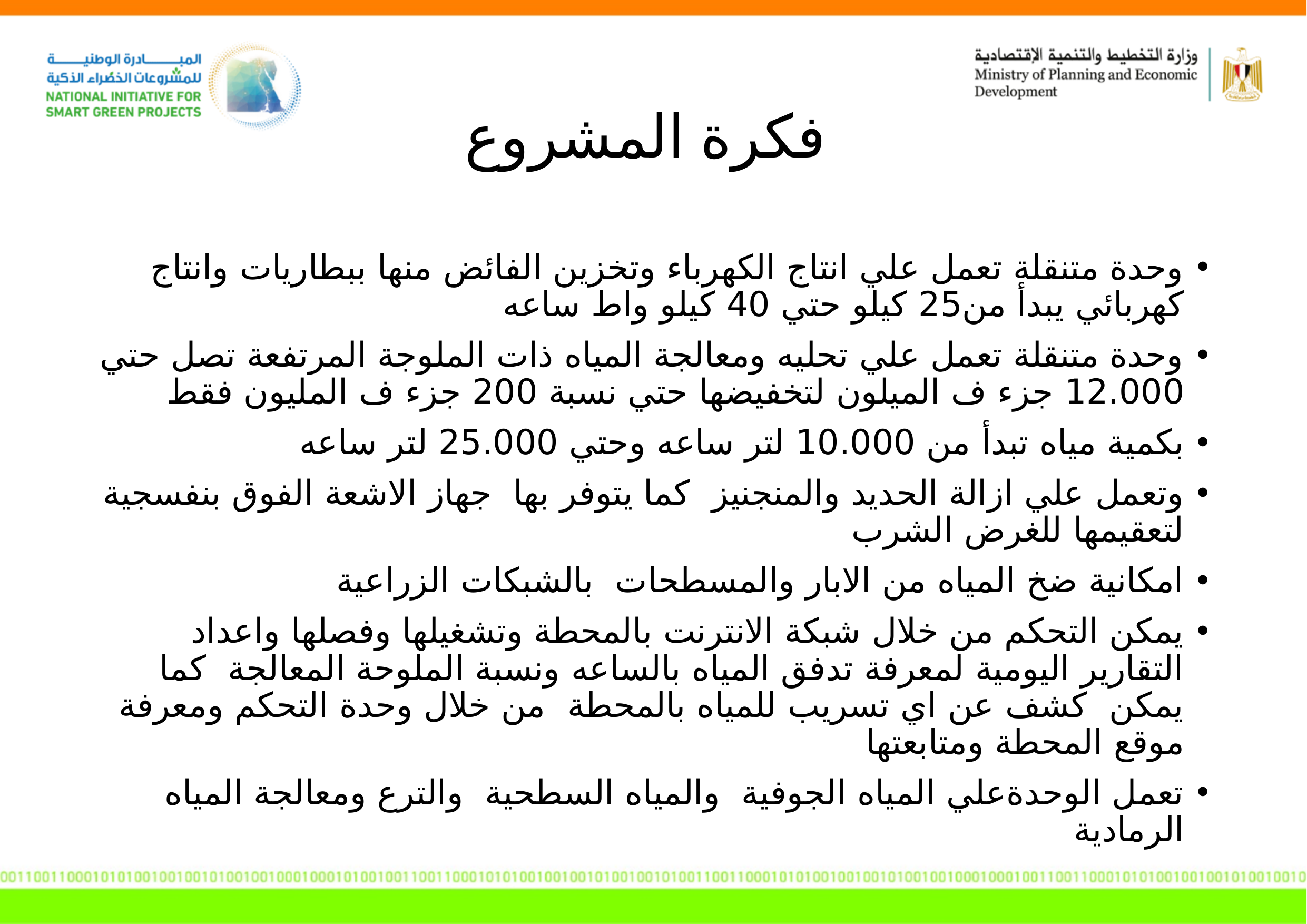

# فكرة المشروع
وحدة متنقلة تعمل علي انتاج الكهرباء وتخزين الفائض منها ببطاريات وانتاج كهربائي يبدأ من25 كيلو حتي 40 كيلو واط ساعه
وحدة متنقلة تعمل علي تحليه ومعالجة المياه ذات الملوجة المرتفعة تصل حتي 12.000 جزء ف الميلون لتخفيضها حتي نسبة 200 جزء ف المليون فقط
بكمية مياه تبدأ من 10.000 لتر ساعه وحتي 25.000 لتر ساعه
وتعمل علي ازالة الحديد والمنجنيز  كما يتوفر بها  جهاز الاشعة الفوق بنفسجية لتعقيمها للغرض الشرب
امكانية ضخ المياه من الابار والمسطحات  بالشبكات الزراعية
يمكن التحكم من خلال شبكة الانترنت بالمحطة وتشغيلها وفصلها واعداد التقارير اليومية لمعرفة تدفق المياه بالساعه ونسبة الملوحة المعالجة  كما يمكن  كشف عن اي تسريب للمياه بالمحطة  من خلال وحدة التحكم ومعرفة موقع المحطة ومتابعتها
تعمل الوحدةعلي المياه الجوفية  والمياه السطحية  والترع ومعالجة المياه الرمادية